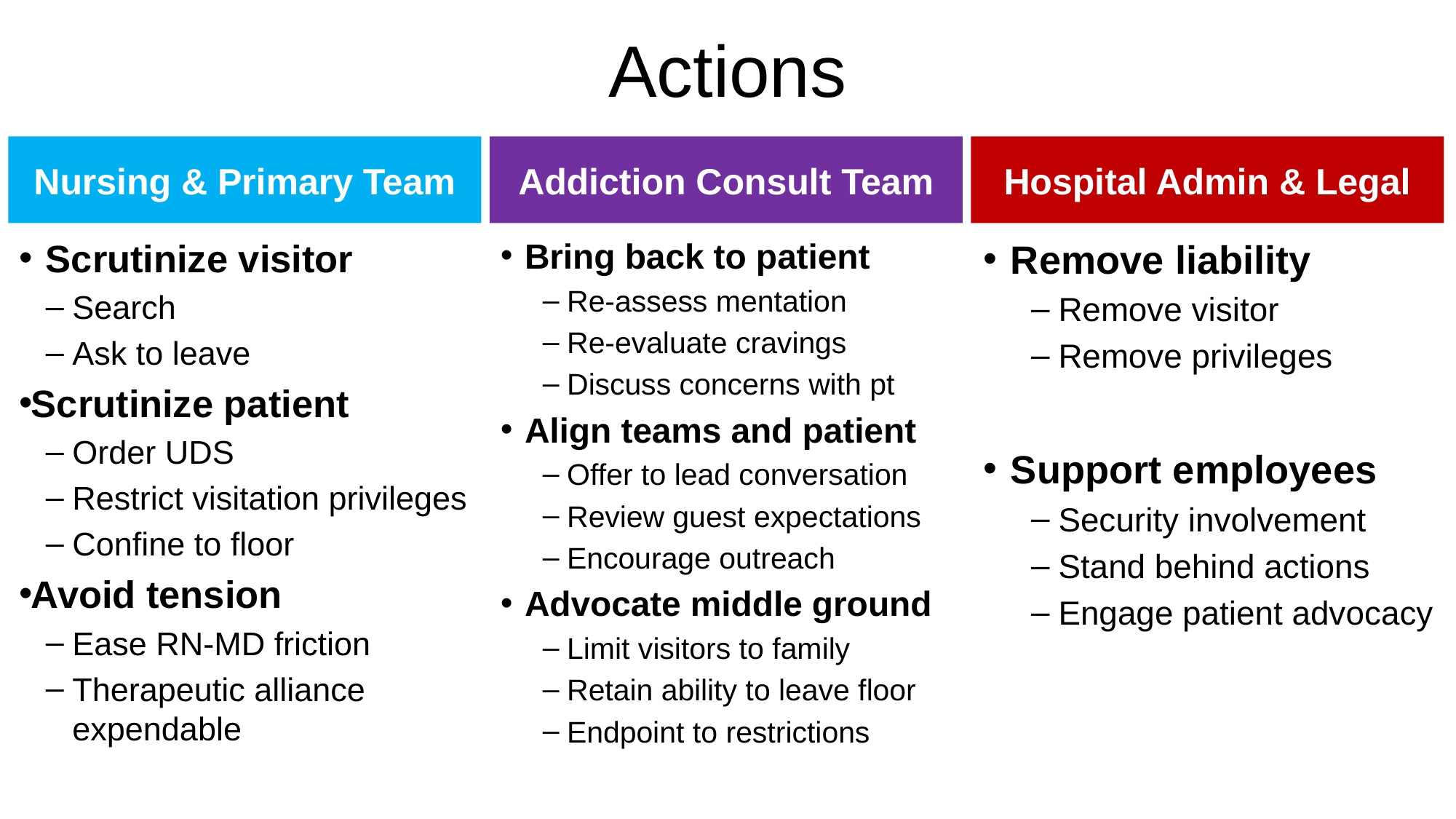

# Actions
Nursing & Primary Team
Addiction Consult Team
Hospital Admin & Legal
Scrutinize visitor
Search
Ask to leave
Scrutinize patient
Order UDS
Restrict visitation privileges
Confine to floor
Avoid tension
Ease RN-MD friction
Therapeutic alliance expendable

Bring back to patient
Re-assess mentation
Re-evaluate cravings
Discuss concerns with pt
Align teams and patient
Offer to lead conversation
Review guest expectations
Encourage outreach
Advocate middle ground
Limit visitors to family
Retain ability to leave floor
Endpoint to restrictions
Remove liability
Remove visitor
Remove privileges

Support employees
Security involvement
Stand behind actions
Engage patient advocacy